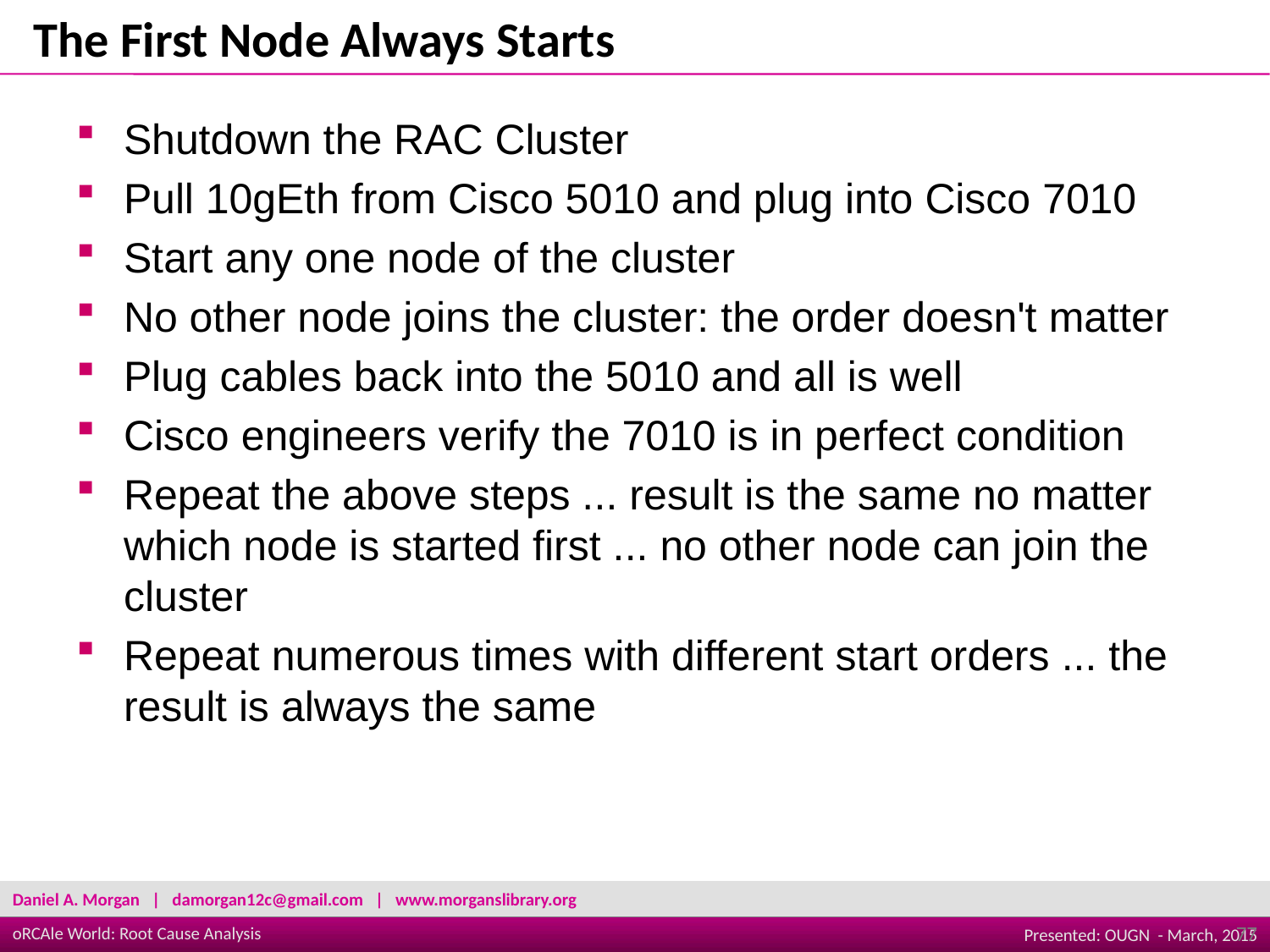

The First Node Always Starts
Shutdown the RAC Cluster
Pull 10gEth from Cisco 5010 and plug into Cisco 7010
Start any one node of the cluster
No other node joins the cluster: the order doesn't matter
Plug cables back into the 5010 and all is well
Cisco engineers verify the 7010 is in perfect condition
Repeat the above steps ... result is the same no matter which node is started first ... no other node can join the cluster
Repeat numerous times with different start orders ... the result is always the same